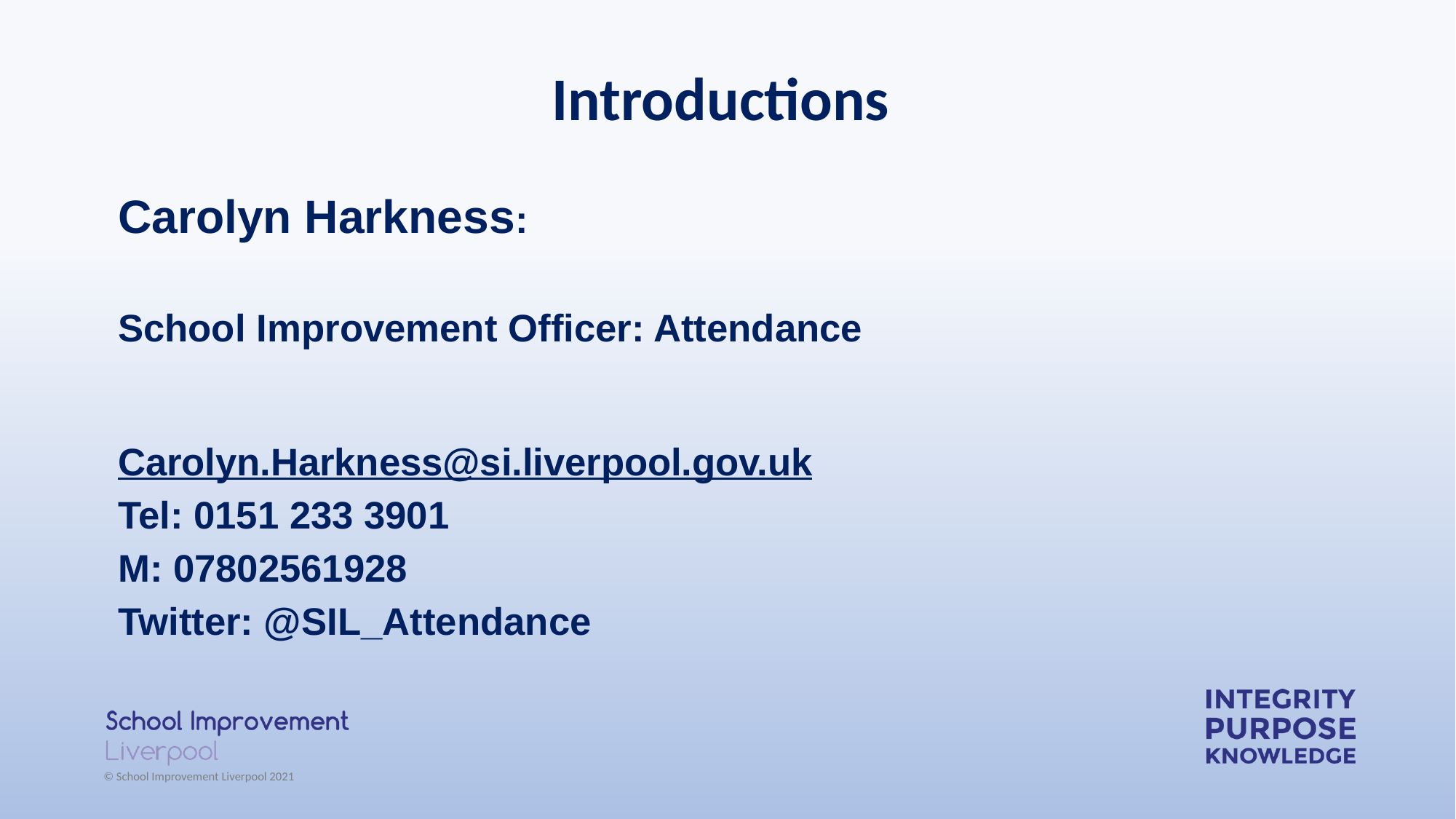

# Introductions
Carolyn Harkness:

School Improvement Officer: Attendance

Carolyn.Harkness@si.liverpool.gov.uk
Tel: 0151 233 3901
M: 07802561928
Twitter: @SIL_Attendance